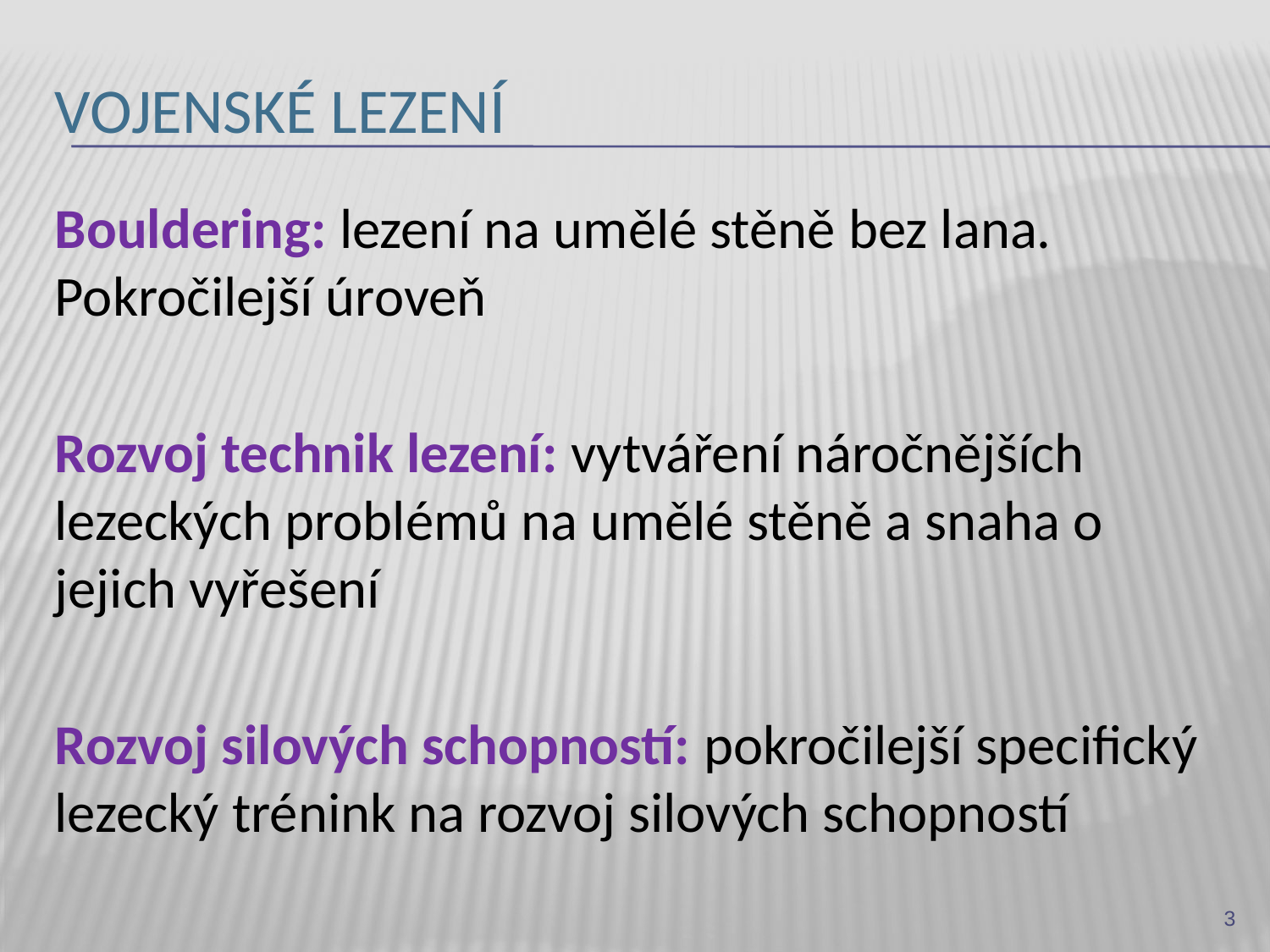

# Vojenské lezení
Bouldering: lezení na umělé stěně bez lana. Pokročilejší úroveň

Rozvoj technik lezení: vytváření náročnějších lezeckých problémů na umělé stěně a snaha o jejich vyřešení

Rozvoj silových schopností: pokročilejší specifický lezecký trénink na rozvoj silových schopností

3